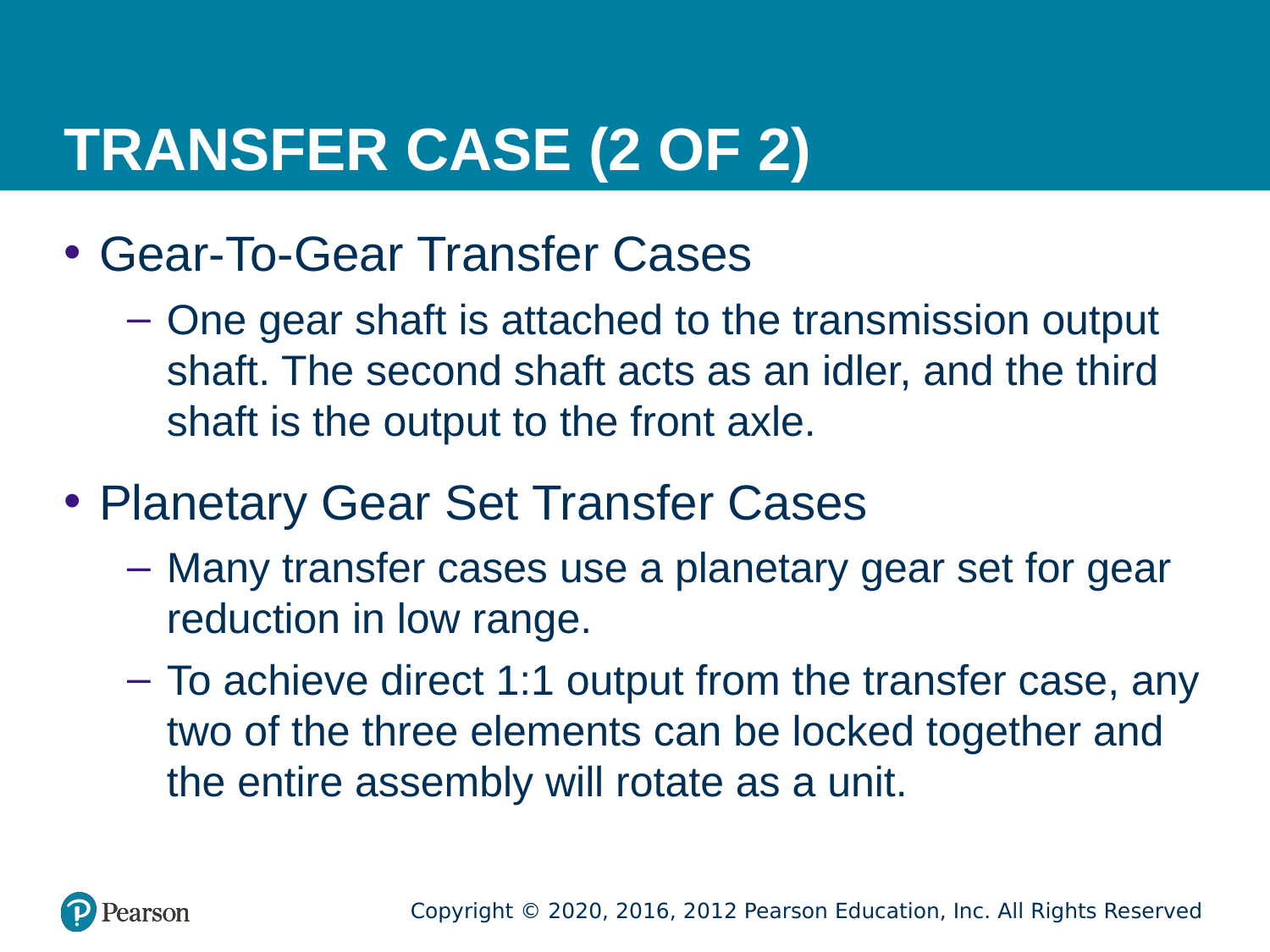

# TRANSFER CASE (2 OF 2)
Gear-To-Gear Transfer Cases
One gear shaft is attached to the transmission output shaft. The second shaft acts as an idler, and the third shaft is the output to the front axle.
Planetary Gear Set Transfer Cases
Many transfer cases use a planetary gear set for gear reduction in low range.
To achieve direct 1:1 output from the transfer case, any two of the three elements can be locked together and the entire assembly will rotate as a unit.